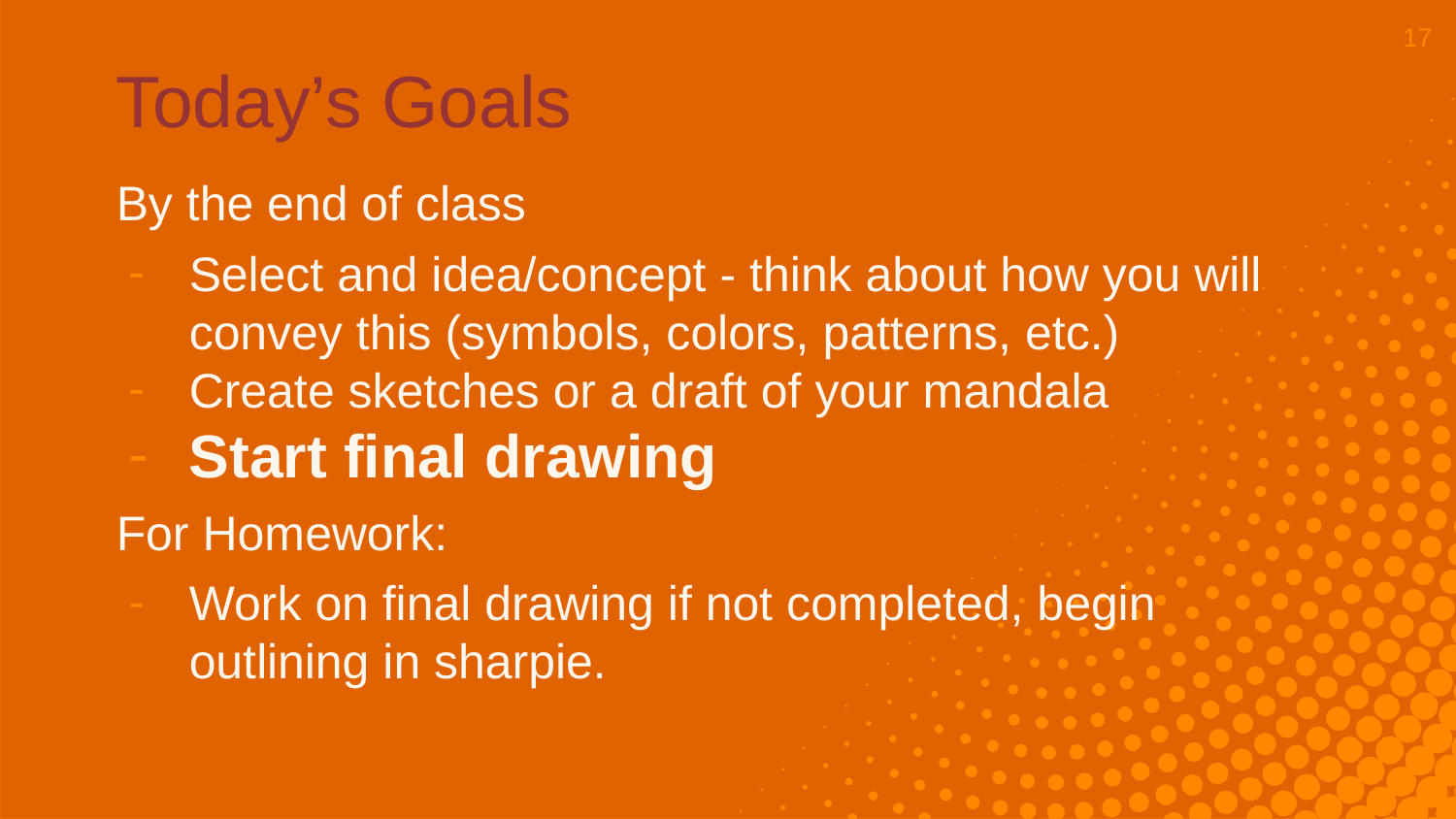

17
Today’s Goals
By the end of class
Select and idea/concept - think about how you will convey this (symbols, colors, patterns, etc.)
Create sketches or a draft of your mandala
Start final drawing
For Homework:
Work on final drawing if not completed, begin outlining in sharpie.